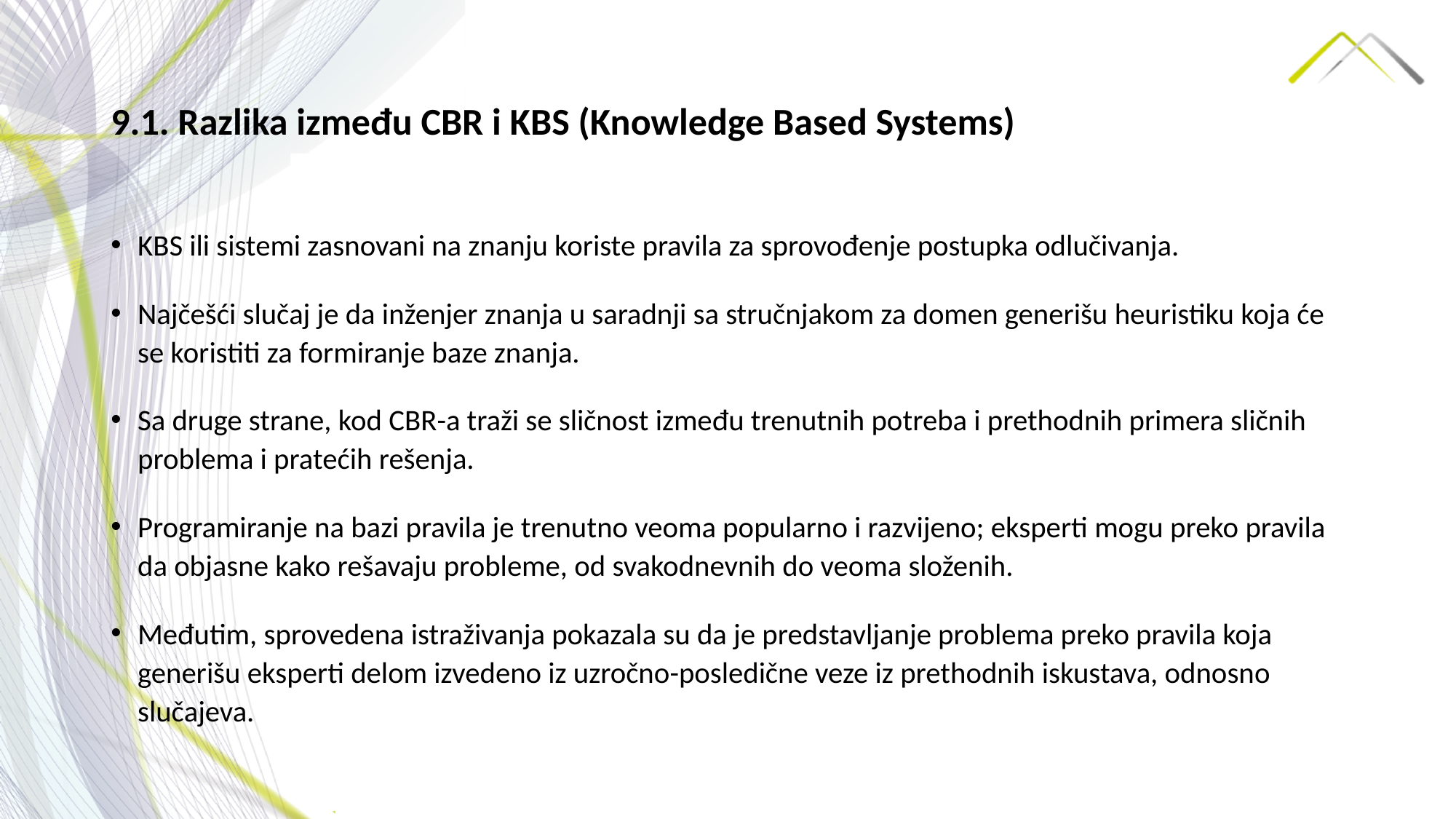

# 9.1. Razlika između CBR i KBS (Knowledge Based Systems)
KBS ili sistemi zasnovani na znanju koriste pravila za sprovođenje postupka odlučivanja.
Najčešći slučaj je da inženjer znanja u saradnji sa stručnjakom za domen generišu heuristiku koja će se koristiti za formiranje baze znanja.
Sa druge strane, kod CBR-a traži se sličnost između trenutnih potreba i prethodnih primera sličnih problema i pratećih rešenja.
Programiranje na bazi pravila je trenutno veoma popularno i razvijeno; eksperti mogu preko pravila da objasne kako rešavaju probleme, od svakodnevnih do veoma složenih.
Međutim, sprovedena istraživanja pokazala su da je predstavljanje problema preko pravila koja generišu eksperti delom izvedeno iz uzročno-posledične veze iz prethodnih iskustava, odnosno slučajeva.